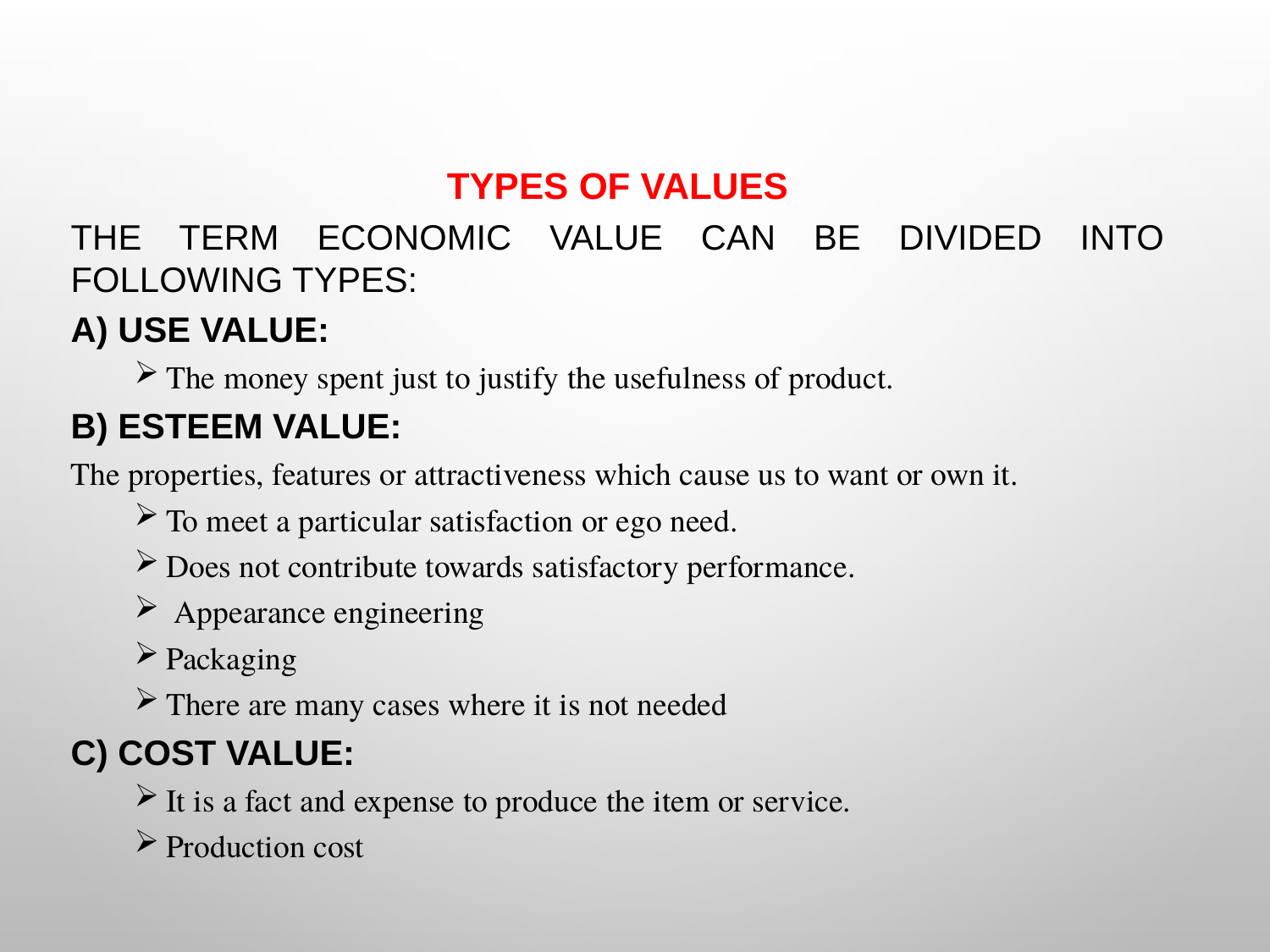

Types of Values
The term Economic value can be divided into following types:
a) Use Value:
The money spent just to justify the usefulness of product.
b) Esteem Value:
The properties, features or attractiveness which cause us to want or own it.
To meet a particular satisfaction or ego need.
Does not contribute towards satisfactory performance.
 Appearance engineering
Packaging
There are many cases where it is not needed
c) Cost Value:
It is a fact and expense to produce the item or service.
Production cost